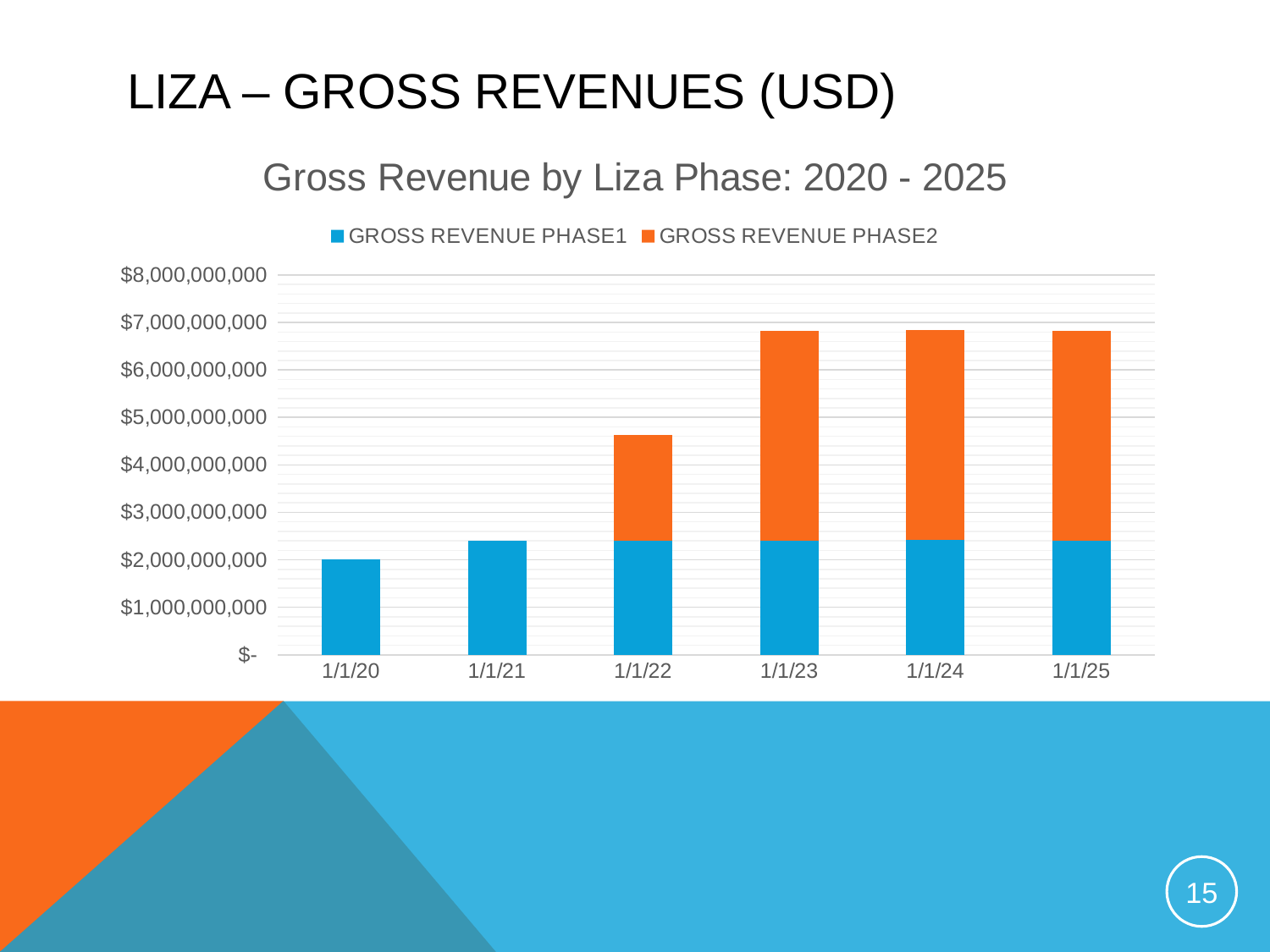

# LIZA – GROSS revenues (USD)

### Chart: Gross Revenue by Liza Phase: 2020 - 2025

| Category | GROSS REVENUE PHASE1 | GROSS REVENUE PHASE2 |
|---|---|---|
| 44196 | 2013000000.0 | None |
| 44561 | 2409000000.0 | None |
| 44926 | 2409000000.0 | 2214300000.0 |
| 45291 | 2409000000.0 | 4416500000.0 |
| 45657 | 2415600000.0 | 4428600000.0 |
| 46022 | 2409000000.0 | 4416500000.0 |
15